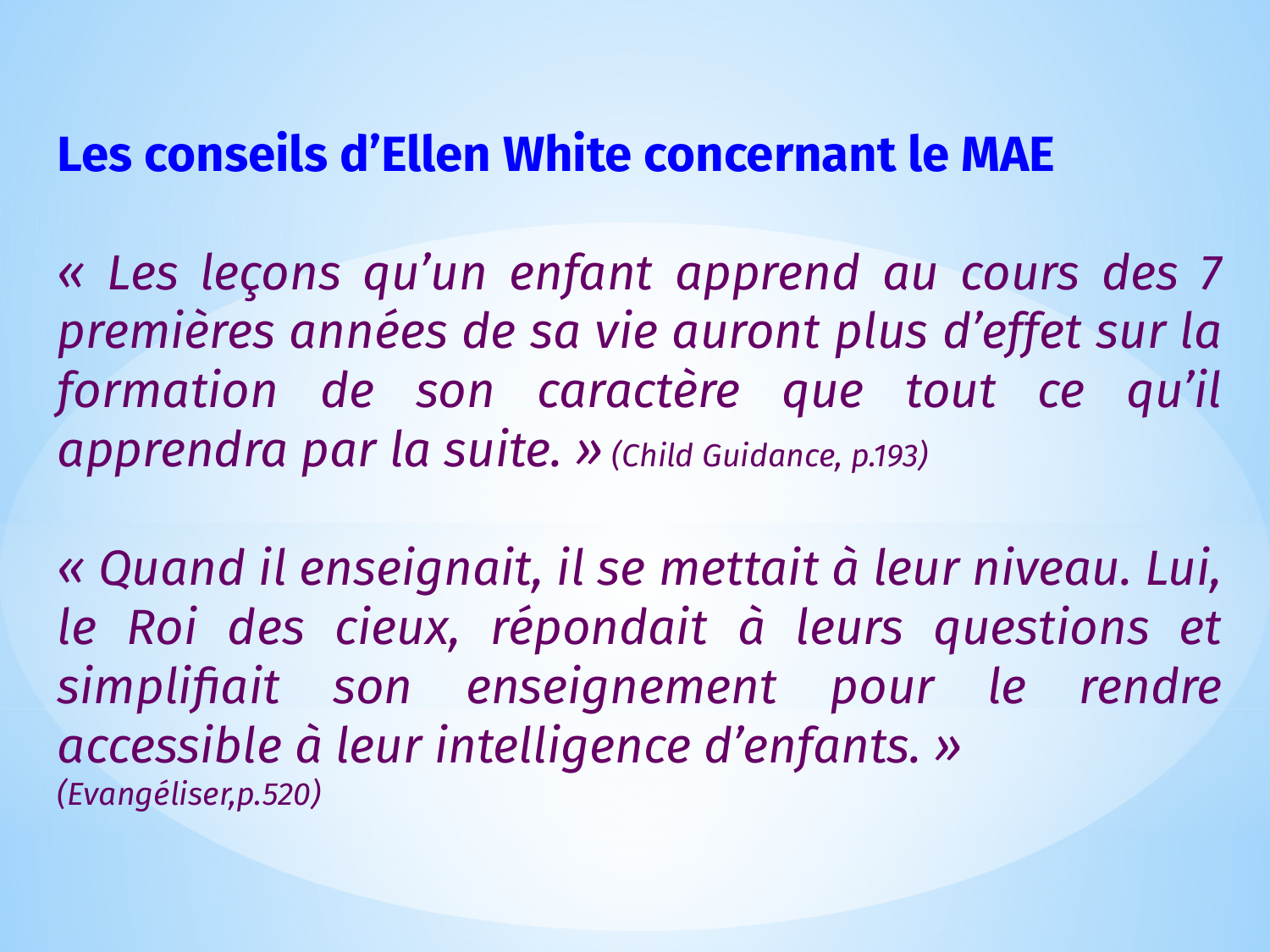

Les conseils d’Ellen White concernant le MAE

« Les leçons qu’un enfant apprend au cours des 7 premières années de sa vie auront plus d’effet sur la formation de son caractère que tout ce qu’il apprendra par la suite. » (Child Guidance, p.193)

« Quand il enseignait, il se mettait à leur niveau. Lui, le Roi des cieux, répondait à leurs questions et simplifiait son enseignement pour le rendre accessible à leur intelligence d’enfants. »
(Evangéliser,p.520)